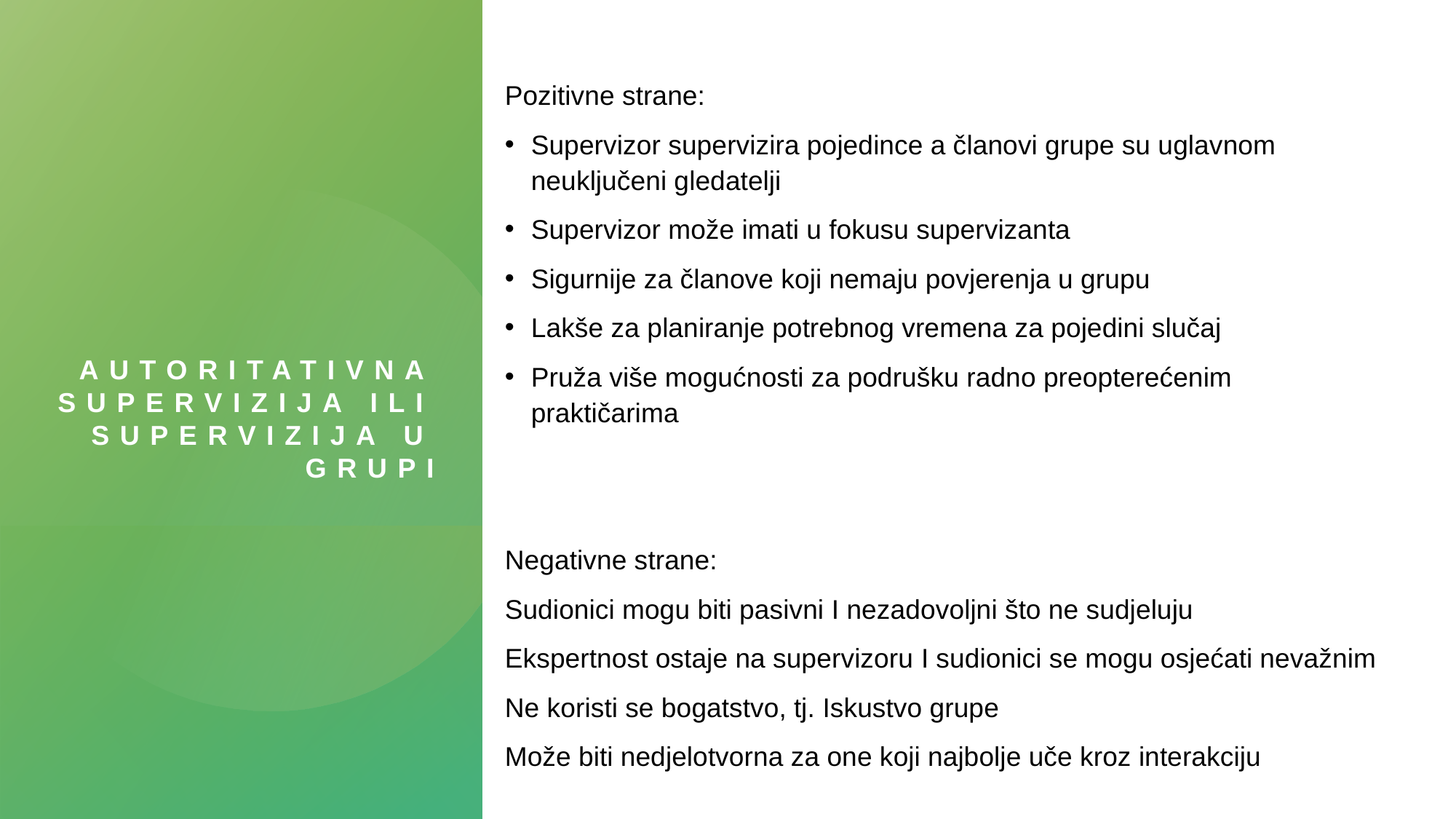

Pozitivne strane:
Supervizor supervizira pojedince a članovi grupe su uglavnom neuključeni gledatelji
Supervizor može imati u fokusu supervizanta
Sigurnije za članove koji nemaju povjerenja u grupu
Lakše za planiranje potrebnog vremena za pojedini slučaj
Pruža više mogućnosti za podrušku radno preopterećenim praktičarima

Negativne strane:
Sudionici mogu biti pasivni I nezadovoljni što ne sudjeluju
Ekspertnost ostaje na supervizoru I sudionici se mogu osjećati nevažnim
Ne koristi se bogatstvo, tj. Iskustvo grupe
Može biti nedjelotvorna za one koji najbolje uče kroz interakciju
# Autoritativna supervizija ili supervizija u grupi